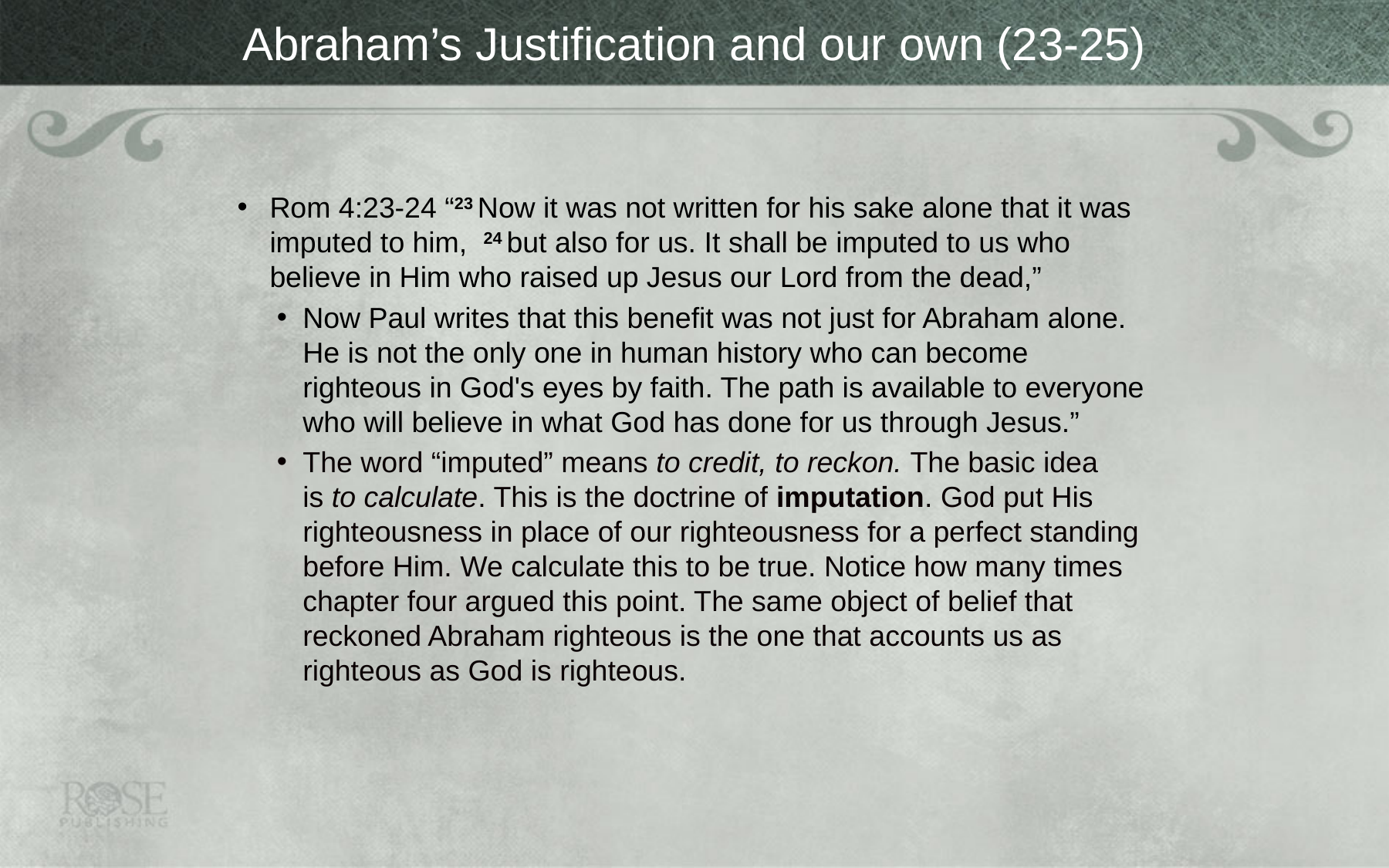

# Abraham’s Justification and our own (23-25)
Rom 4:23-24 “23 Now it was not written for his sake alone that it was imputed to him,  24 but also for us. It shall be imputed to us who believe in Him who raised up Jesus our Lord from the dead,”
Now Paul writes that this benefit was not just for Abraham alone. He is not the only one in human history who can become righteous in God's eyes by faith. The path is available to everyone who will believe in what God has done for us through Jesus.”
The word “imputed” means to credit, to reckon. The basic idea is to calculate. This is the doctrine of imputation. God put His righteousness in place of our righteousness for a perfect standing before Him. We calculate this to be true. Notice how many times chapter four argued this point. The same object of belief that reckoned Abraham righteous is the one that accounts us as righteous as God is righteous.